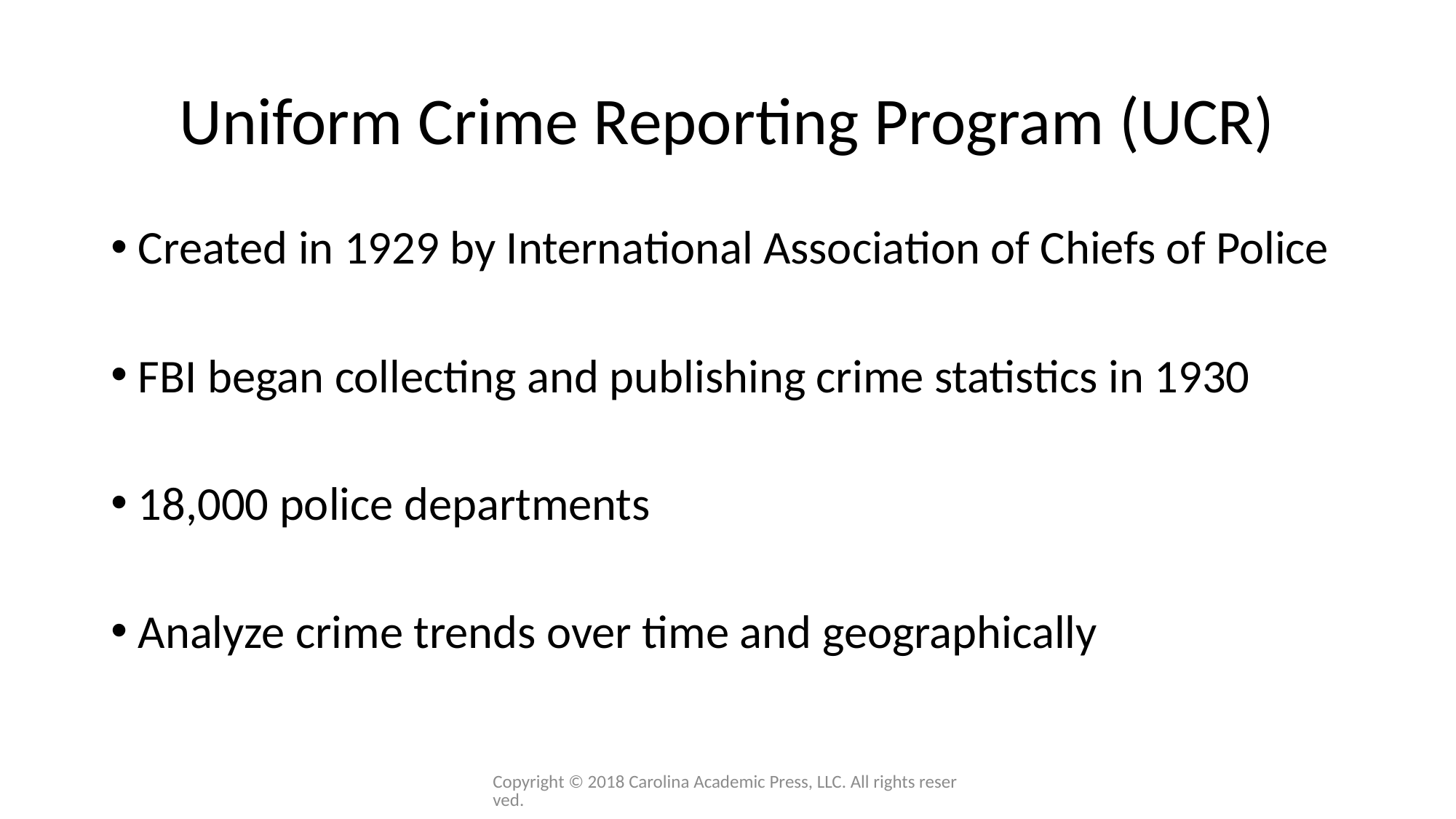

# Uniform Crime Reporting Program (UCR)
Created in 1929 by International Association of Chiefs of Police
FBI began collecting and publishing crime statistics in 1930
18,000 police departments
Analyze crime trends over time and geographically
Copyright © 2018 Carolina Academic Press, LLC. All rights reserved.